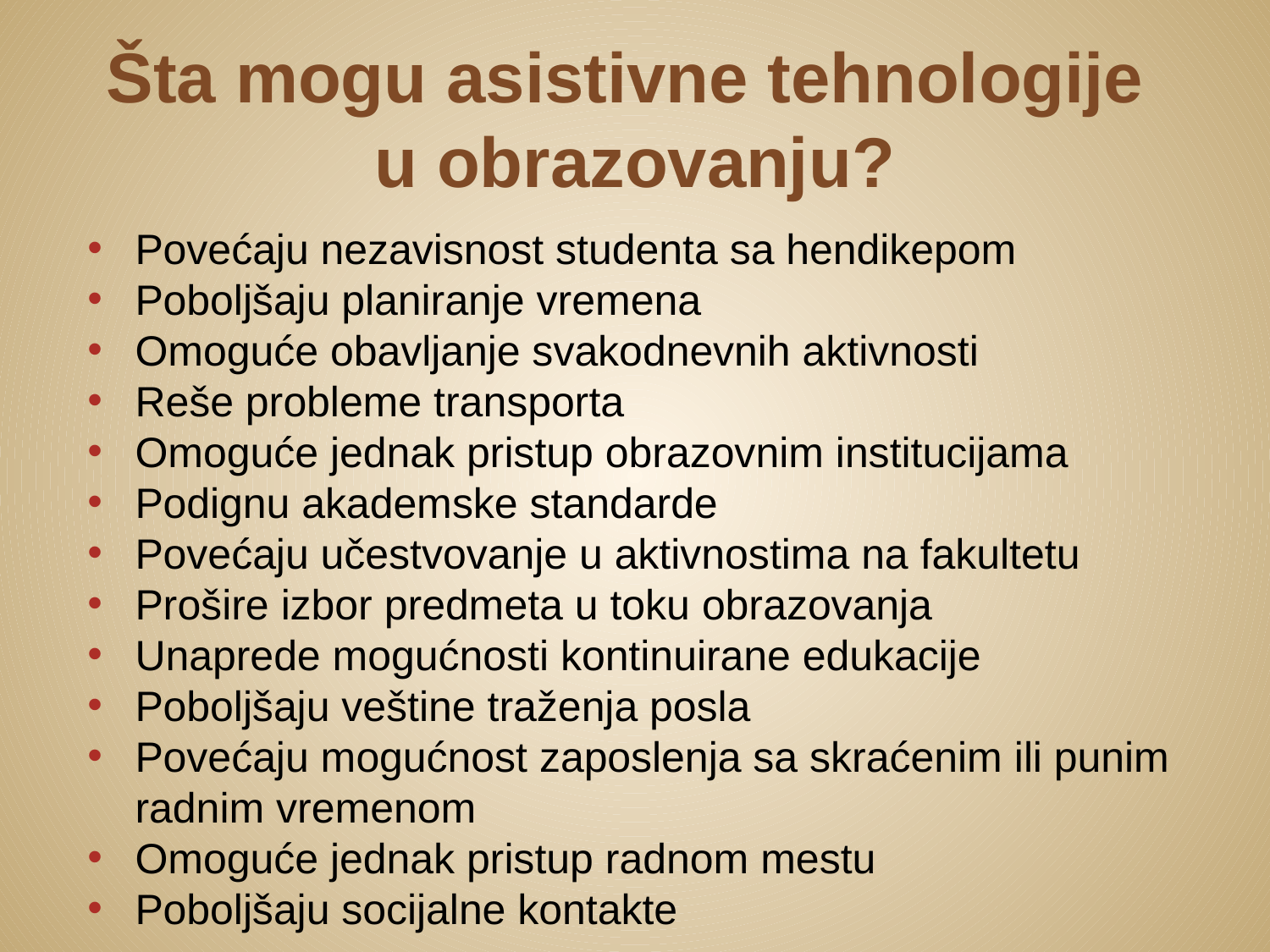

Šta mogu asistivne tehnologije
u obrazovanju?
Povećaju nezavisnost studenta sa hendikepom
Poboljšaju planiranje vremena
Omoguće obavljanje svakodnevnih aktivnosti
Reše probleme transporta
Omoguće jednak pristup obrazovnim institucijama
Podignu akademske standarde
Povećaju učestvovanje u aktivnostima na fakultetu
Prošire izbor predmeta u toku obrazovanja
Unaprede mogućnosti kontinuirane edukacije
Poboljšaju veštine traženja posla
Povećaju mogućnost zaposlenja sa skraćenim ili punim radnim vremenom
Omoguće jednak pristup radnom mestu
Poboljšaju socijalne kontakte